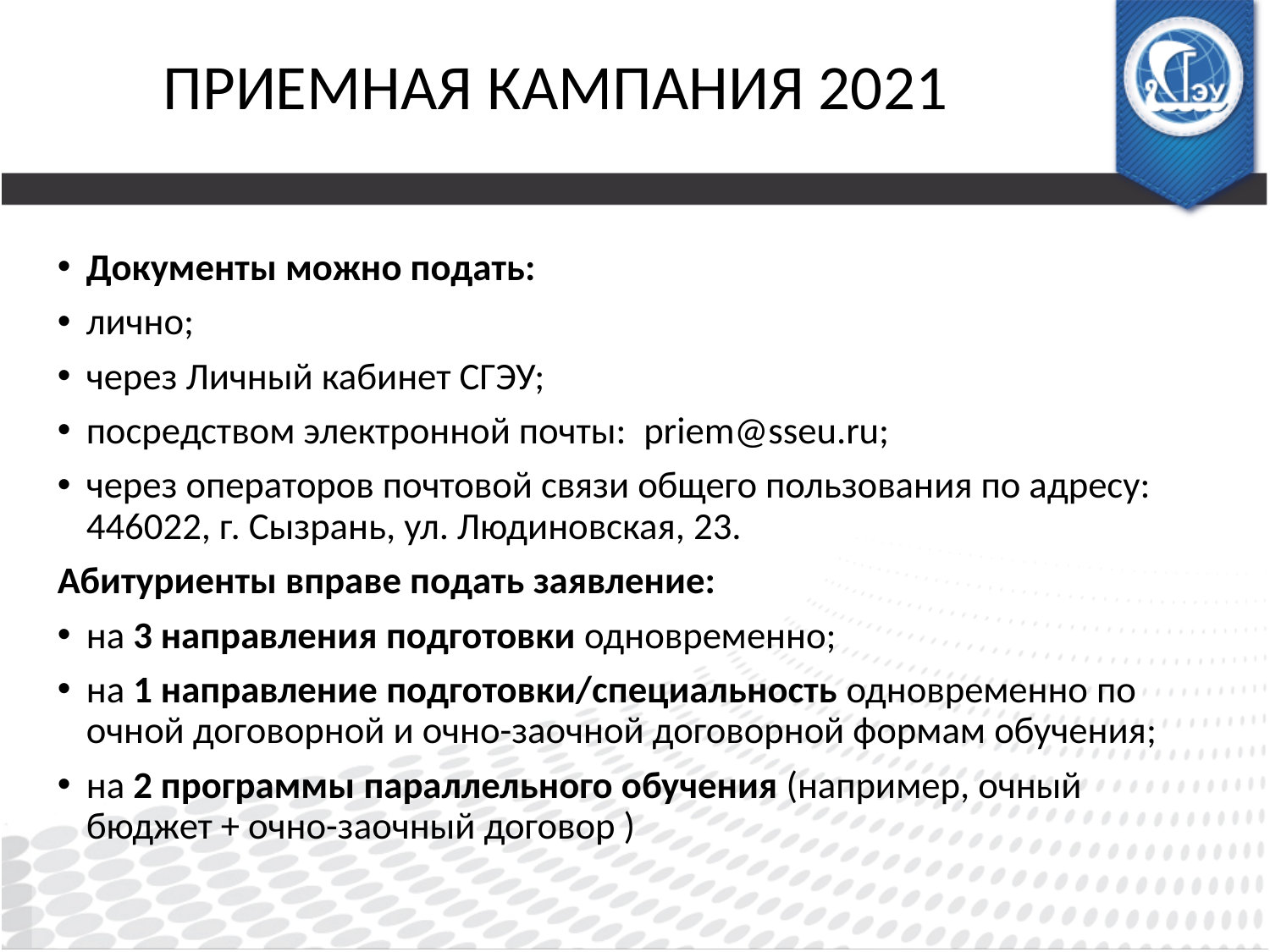

# ПРИЕМНАЯ КАМПАНИЯ 2021
Документы можно подать:
лично;
через Личный кабинет СГЭУ;
посредством электронной почты:  priem@sseu.ru;
через операторов почтовой связи общего пользования по адресу: 446022, г. Сызрань, ул. Людиновская, 23.
Абитуриенты вправе подать заявление:
на 3 направления подготовки одновременно;
на 1 направление подготовки/специальность одновременно по очной договорной и очно-заочной договорной формам обучения;
на 2 программы параллельного обучения (например, очный бюджет + очно-заочный договор )